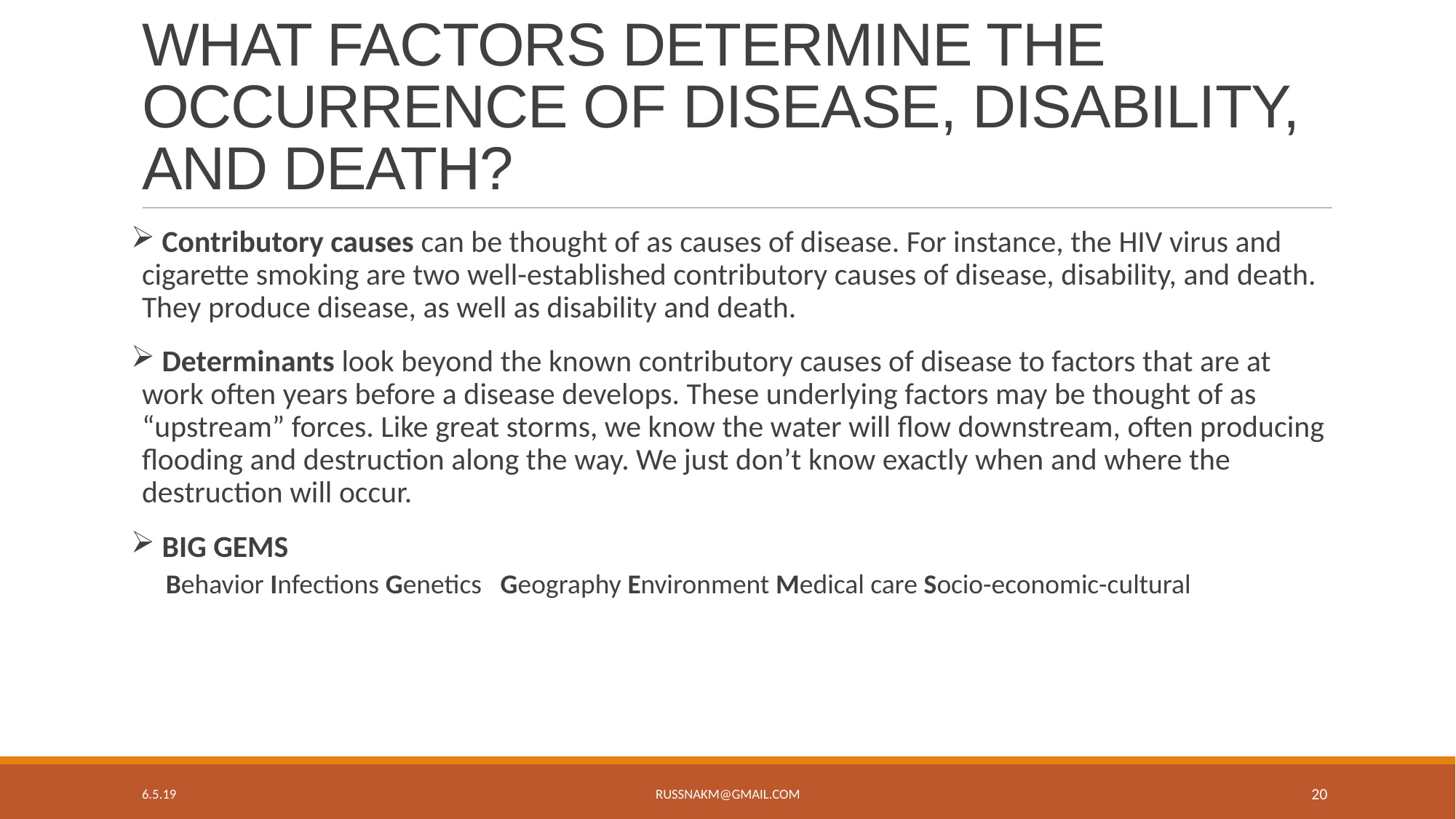

# WHAT FACTORS DETERMINE THE OCCURRENCE OF DISEASE, DISABILITY, AND DEATH?
 Contributory causes can be thought of as causes of disease. For instance, the HIV virus and cigarette smoking are two well-established contributory causes of disease, disability, and death. They produce disease, as well as disability and death.
 Determinants look beyond the known contributory causes of disease to factors that are at work often years before a disease develops. These underlying factors may be thought of as “upstream” forces. Like great storms, we know the water will flow downstream, often producing flooding and destruction along the way. We just don’t know exactly when and where the destruction will occur.
 BIG GEMS
Behavior Infections Genetics   Geography Environment Medical care Socio-economic-cultural
6.5.19
russnakm@gmail.com
20